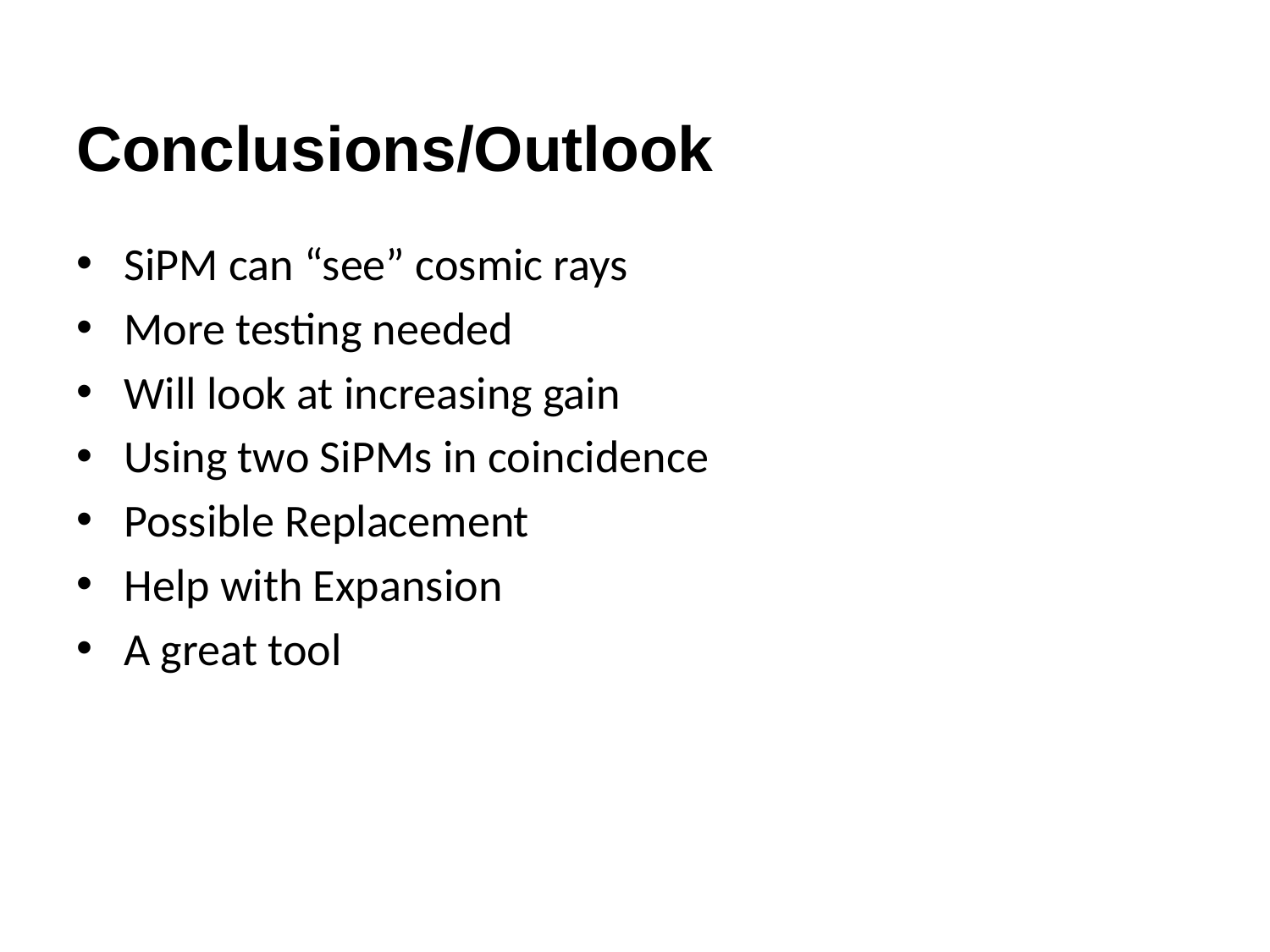

# Conclusions/Outlook
SiPM can “see” cosmic rays
More testing needed
Will look at increasing gain
Using two SiPMs in coincidence
Possible Replacement
Help with Expansion
A great tool